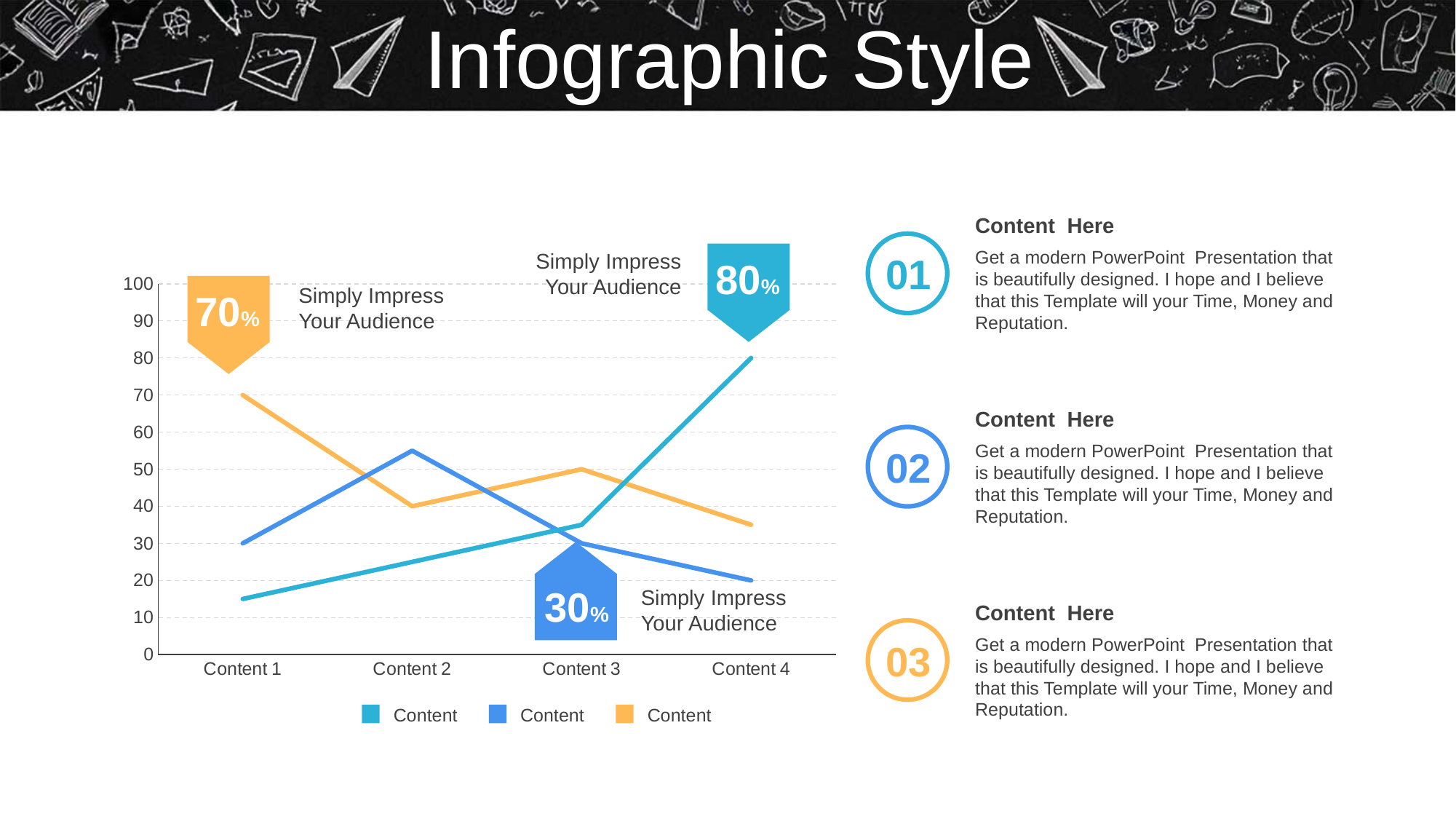

Infographic Style
Content  Here
Get a modern PowerPoint  Presentation that is beautifully designed. I hope and I believe that this Template will your Time, Money and Reputation.

Simply Impress
Your Audience
01
80%

### Chart

| Category | Series 1 | Series 2 | Series 3 |
|---|---|---|---|
| Content 1 | 70.0 | 30.0 | 15.0 |
| Content 2 | 40.0 | 55.0 | 25.0 |
| Content 3 | 50.0 | 30.0 | 35.0 |
| Content 4 | 35.0 | 20.0 | 80.0 |
Simply Impress
Your Audience
70%

Content  Here
Get a modern PowerPoint  Presentation that is beautifully designed. I hope and I believe that this Template will your Time, Money and Reputation.

02

30%
Simply Impress
Your Audience
Content  Here
Get a modern PowerPoint  Presentation that is beautifully designed. I hope and I believe that this Template will your Time, Money and Reputation.

03
Content

Content

Content